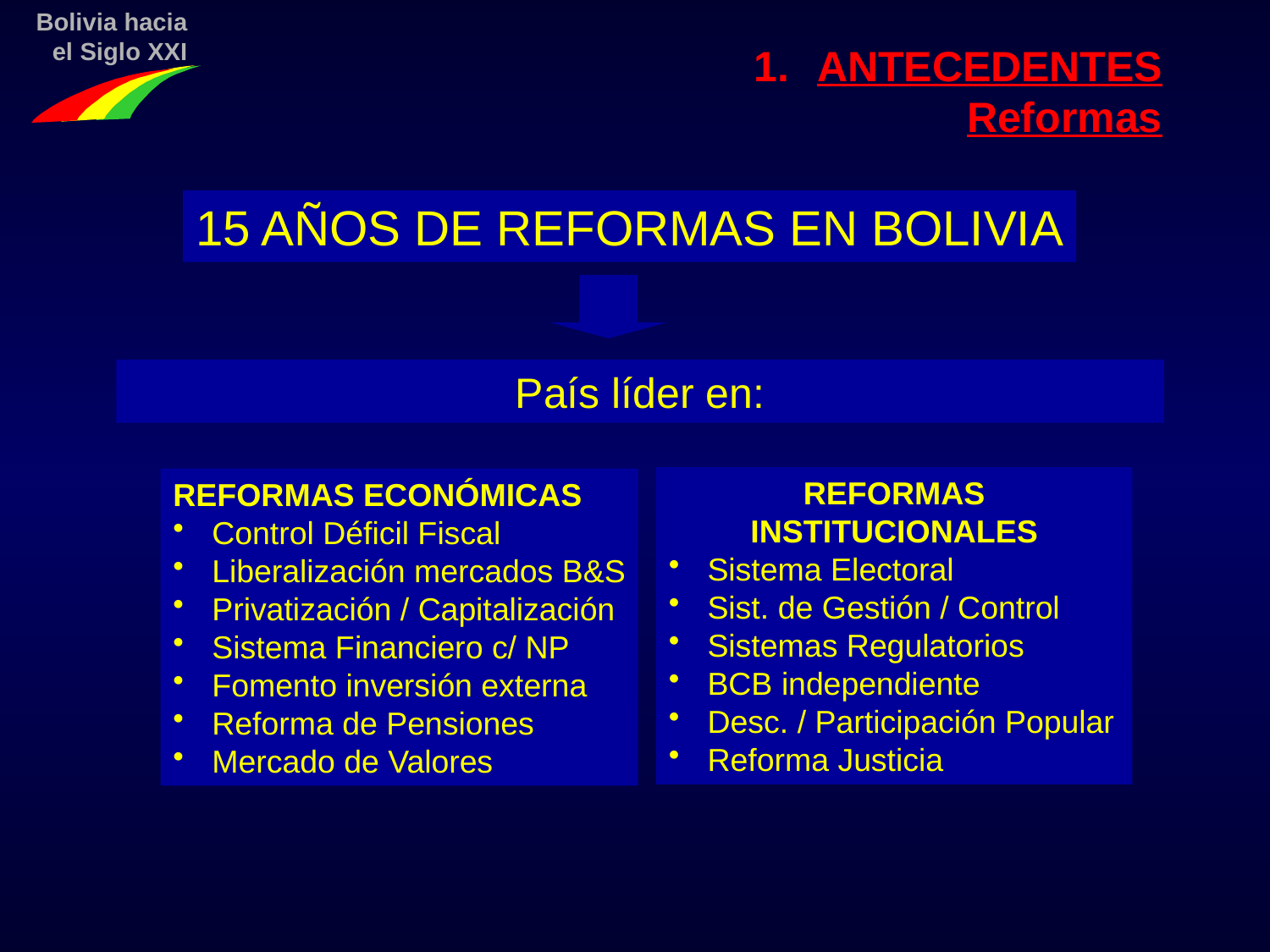

ANTECEDENTES
Reformas
15 AÑOS DE REFORMAS EN BOLIVIA

País líder en:
REFORMAS INSTITUCIONALES
 Sistema Electoral
 Sist. de Gestión / Control
 Sistemas Regulatorios
 BCB independiente
 Desc. / Participación Popular
 Reforma Justicia
REFORMAS ECONÓMICAS
 Control Déficil Fiscal
 Liberalización mercados B&S
 Privatización / Capitalización
 Sistema Financiero c/ NP
 Fomento inversión externa
 Reforma de Pensiones
 Mercado de Valores